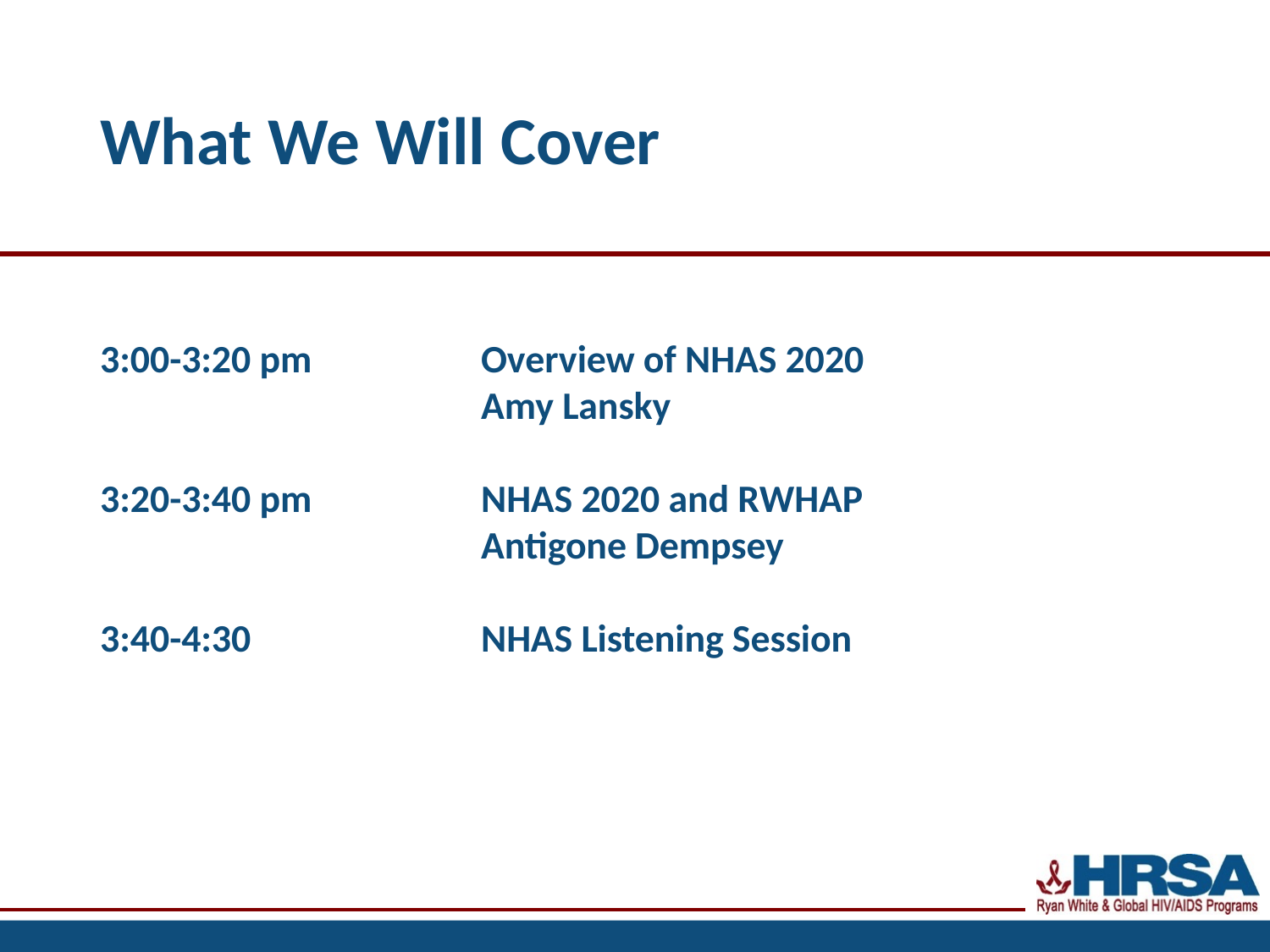

# What We Will Cover
3:00-3:20 pm 		Overview of NHAS 2020
			Amy Lansky

3:20-3:40 pm		NHAS 2020 and RWHAP
			Antigone Dempsey

3:40-4:30		NHAS Listening Session